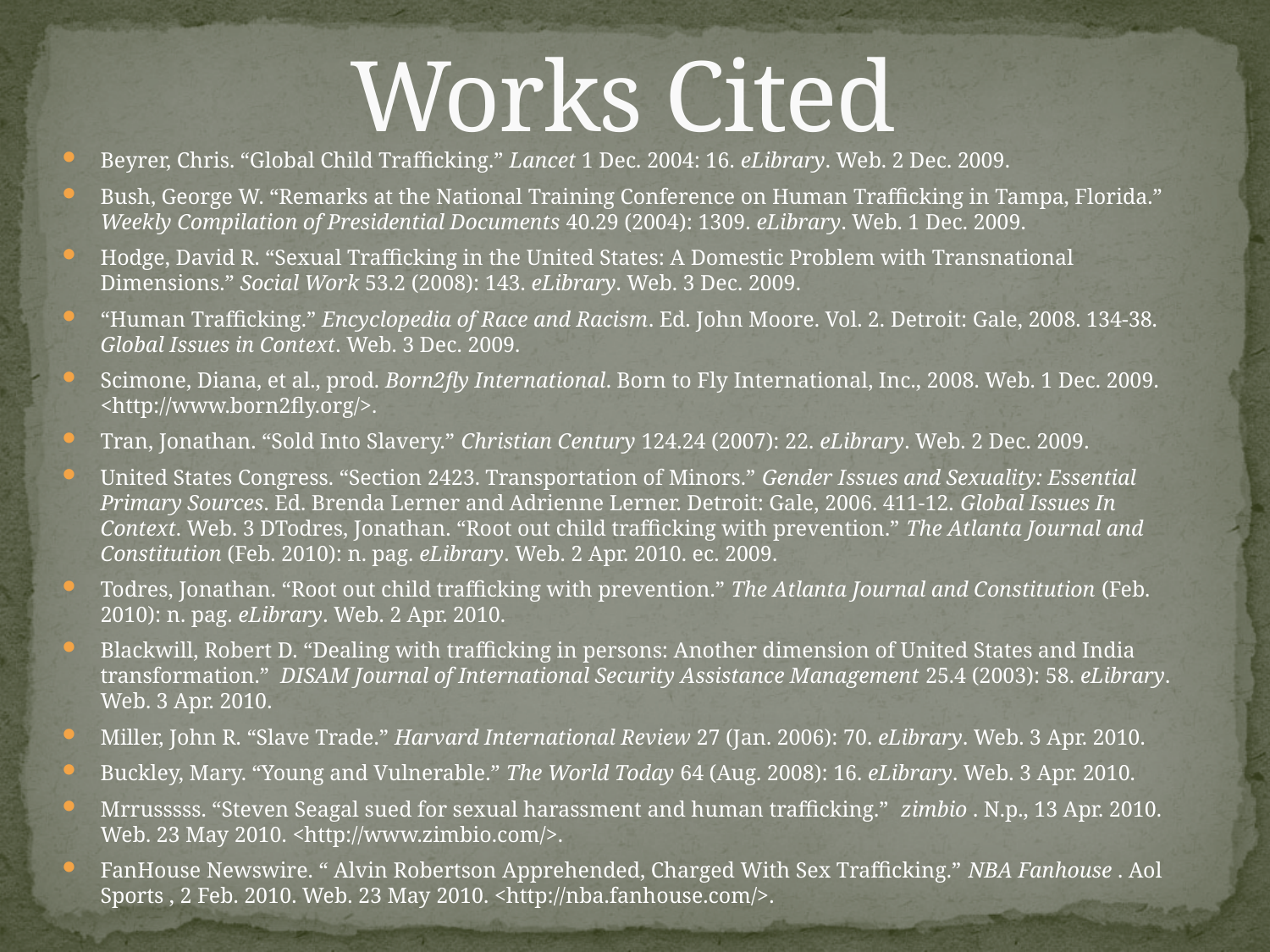

# Works Cited
Beyrer, Chris. “Global Child Trafficking.” Lancet 1 Dec. 2004: 16. eLibrary. Web. 2 Dec. 2009.
Bush, George W. “Remarks at the National Training Conference on Human Trafficking in Tampa, Florida.” Weekly Compilation of Presidential Documents 40.29 (2004): 1309. eLibrary. Web. 1 Dec. 2009.
Hodge, David R. “Sexual Trafficking in the United States: A Domestic Problem with Transnational Dimensions.” Social Work 53.2 (2008): 143. eLibrary. Web. 3 Dec. 2009.
“Human Trafficking.” Encyclopedia of Race and Racism. Ed. John Moore. Vol. 2. Detroit: Gale, 2008. 134-38. Global Issues in Context. Web. 3 Dec. 2009.
Scimone, Diana, et al., prod. Born2fly International. Born to Fly International, Inc., 2008. Web. 1 Dec. 2009. <http://www.born2fly.org/>.
Tran, Jonathan. “Sold Into Slavery.” Christian Century 124.24 (2007): 22. eLibrary. Web. 2 Dec. 2009.
United States Congress. “Section 2423. Transportation of Minors.” Gender Issues and Sexuality: Essential Primary Sources. Ed. Brenda Lerner and Adrienne Lerner. Detroit: Gale, 2006. 411-12. Global Issues In Context. Web. 3 DTodres, Jonathan. “Root out child trafficking with prevention.” The Atlanta Journal and Constitution (Feb. 2010): n. pag. eLibrary. Web. 2 Apr. 2010. ec. 2009.
Todres, Jonathan. “Root out child trafficking with prevention.” The Atlanta Journal and Constitution (Feb. 2010): n. pag. eLibrary. Web. 2 Apr. 2010.
Blackwill, Robert D. “Dealing with trafficking in persons: Another dimension of United States and India transformation.”  DISAM Journal of International Security Assistance Management 25.4 (2003): 58. eLibrary. Web. 3 Apr. 2010.
Miller, John R. “Slave Trade.” Harvard International Review 27 (Jan. 2006): 70. eLibrary. Web. 3 Apr. 2010.
Buckley, Mary. “Young and Vulnerable.” The World Today 64 (Aug. 2008): 16. eLibrary. Web. 3 Apr. 2010.
Mrrusssss. “Steven Seagal sued for sexual harassment and human trafficking.”  zimbio . N.p., 13 Apr. 2010. Web. 23 May 2010. <http://www.zimbio.com/>.
FanHouse Newswire. “ Alvin Robertson Apprehended, Charged With Sex Trafficking.” NBA Fanhouse . Aol Sports , 2 Feb. 2010. Web. 23 May 2010. <http://nba.fanhouse.com/>.